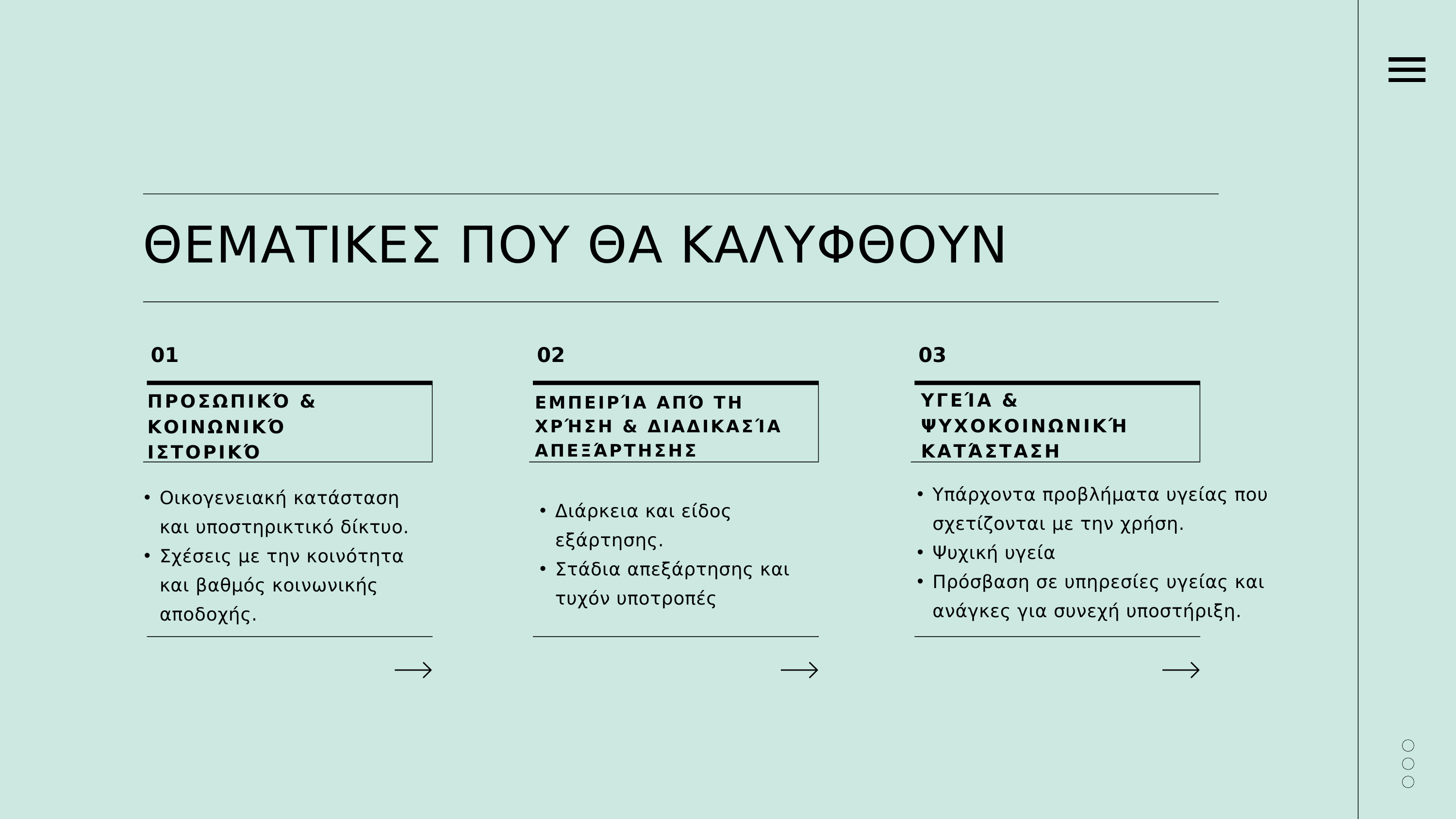

ΘΕΜΑΤΙΚΕΣ ΠΟΥ ΘΑ ΚΑΛΥΦΘΟΥΝ

01
02
03

ΥΓΕΊΑ & ΨΥΧΟΚΟΙΝΩΝΙΚΉ ΚΑΤΆΣΤΑΣΗ
ΠΡΟΣΩΠΙΚΌ & ΚΟΙΝΩΝΙΚΌ ΙΣΤΟΡΙΚΌ
ΕΜΠΕΙΡΊΑ ΑΠΌ ΤΗ ΧΡΉΣΗ & ΔΙΑΔΙΚΑΣΊΑ ΑΠΕΞΆΡΤΗΣΗΣ

Υπάρχοντα προβλήματα υγείας που σχετίζονται με την χρήση.
Ψυχική υγεία
Πρόσβαση σε υπηρεσίες υγείας και ανάγκες για συνεχή υποστήριξη.

Οικογενειακή κατάσταση και υποστηρικτικό δίκτυο.
Σχέσεις με την κοινότητα και βαθμός κοινωνικής αποδοχής.

Διάρκεια και είδος εξάρτησης.
Στάδια απεξάρτησης και τυχόν υποτροπές